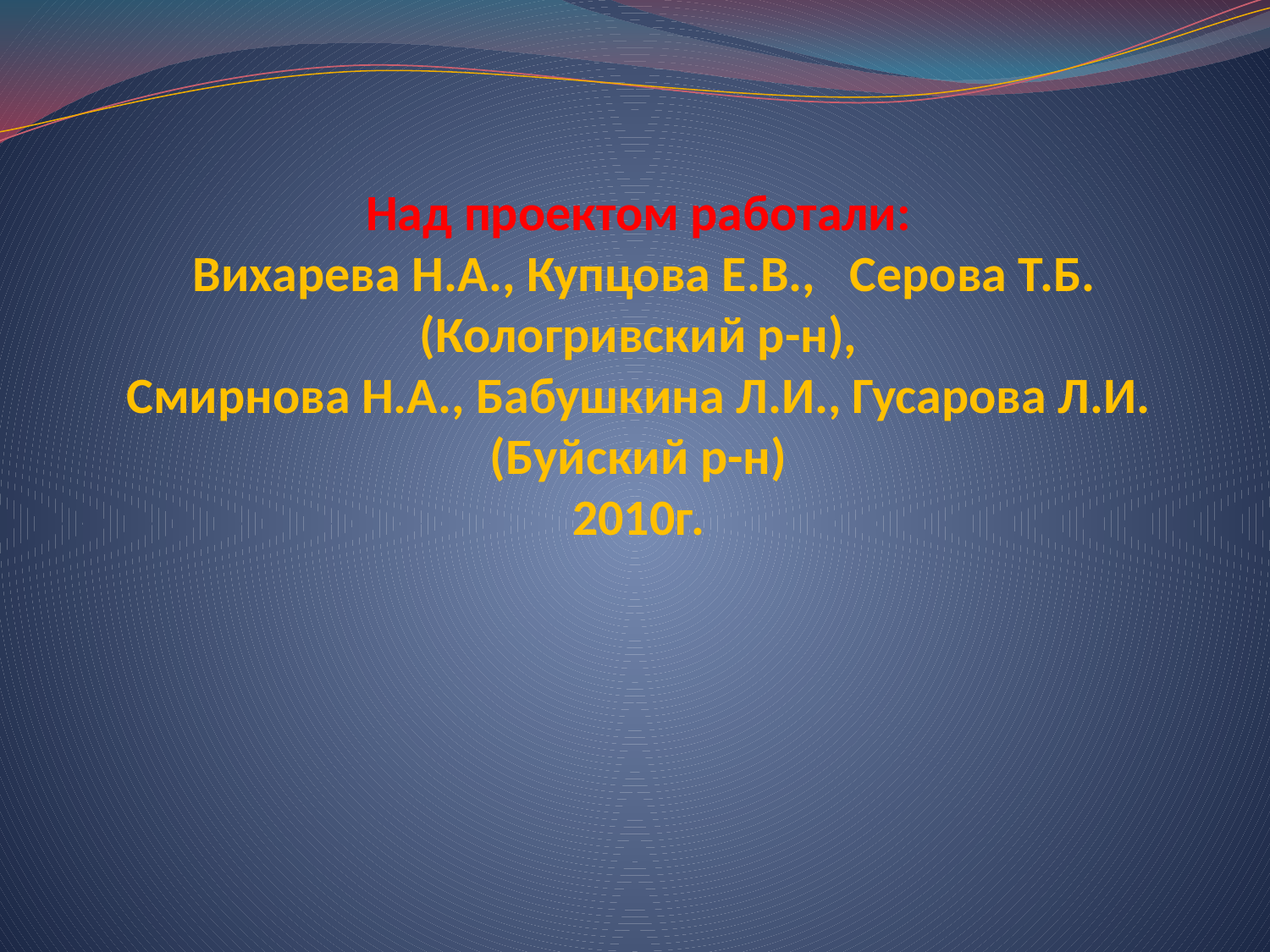

# Над проектом работали: Вихарева Н.А., Купцова Е.В.,   Серова Т.Б.(Кологривский р-н), Смирнова Н.А., Бабушкина Л.И., Гусарова Л.И. (Буйский р-н) 2010г.